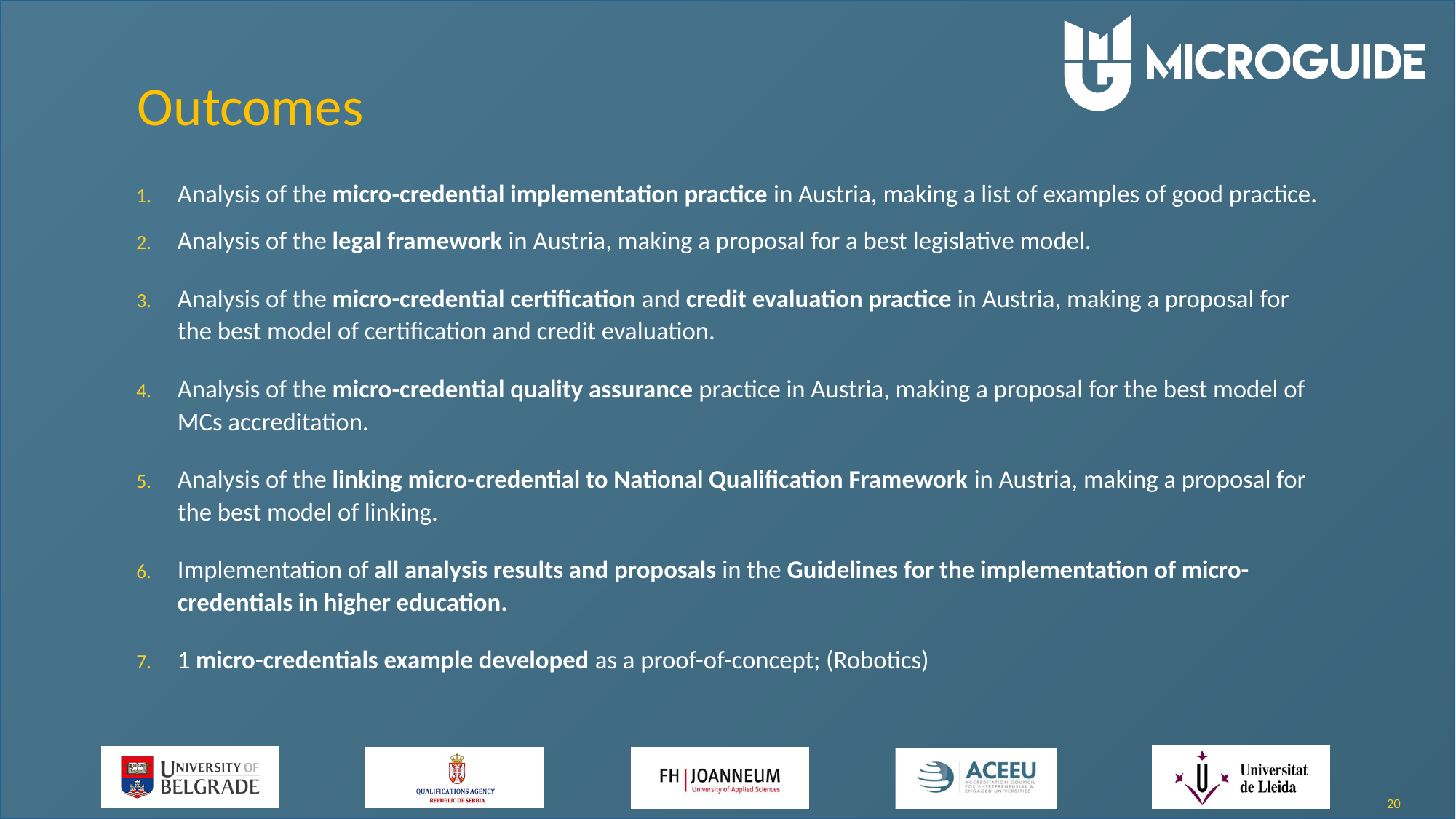

# Outcomes
Analysis of the micro-credential implementation practice in Austria, making a list of examples of good practice.
Analysis of the legal framework in Austria, making a proposal for a best legislative model.
Analysis of the micro-credential certification and credit evaluation practice in Austria, making a proposal for the best model of certification and credit evaluation.
Analysis of the micro-credential quality assurance practice in Austria, making a proposal for the best model of MCs accreditation.
Analysis of the linking micro-credential to National Qualification Framework in Austria, making a proposal for the best model of linking.
Implementation of all analysis results and proposals in the Guidelines for the implementation of micro-credentials in higher education.
1 micro-credentials example developed as a proof-of-concept; (Robotics)

20